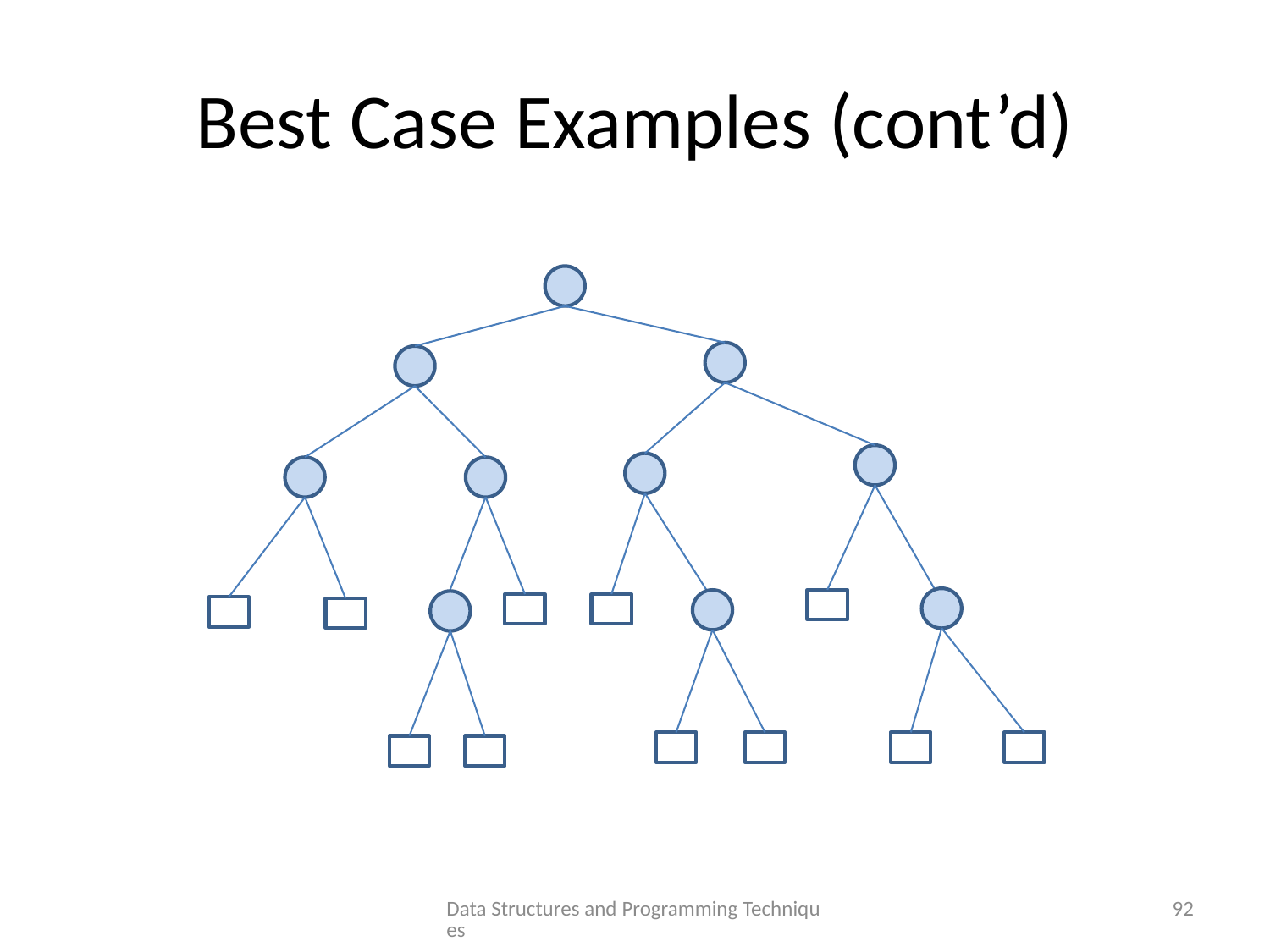

# Best Case Examples (cont’d)

Data Structures and Programming Techniques
92